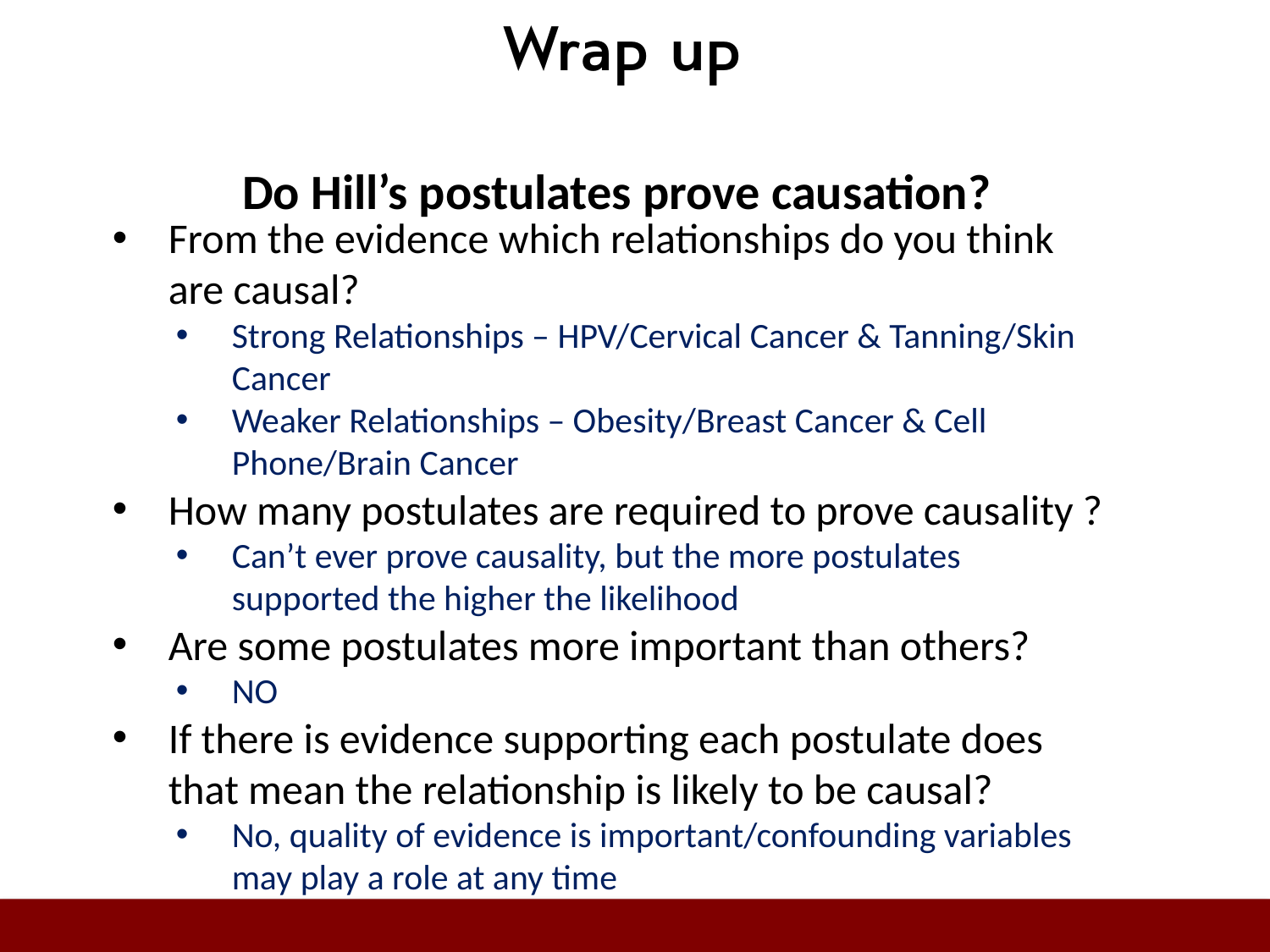

# Wrap up Do Hill’s postulates prove causation?
From the evidence which relationships do you think are causal?
Strong Relationships – HPV/Cervical Cancer & Tanning/Skin Cancer
Weaker Relationships – Obesity/Breast Cancer & Cell Phone/Brain Cancer
How many postulates are required to prove causality ?
Can’t ever prove causality, but the more postulates supported the higher the likelihood
Are some postulates more important than others?
NO
If there is evidence supporting each postulate does that mean the relationship is likely to be causal?
No, quality of evidence is important/confounding variables may play a role at any time